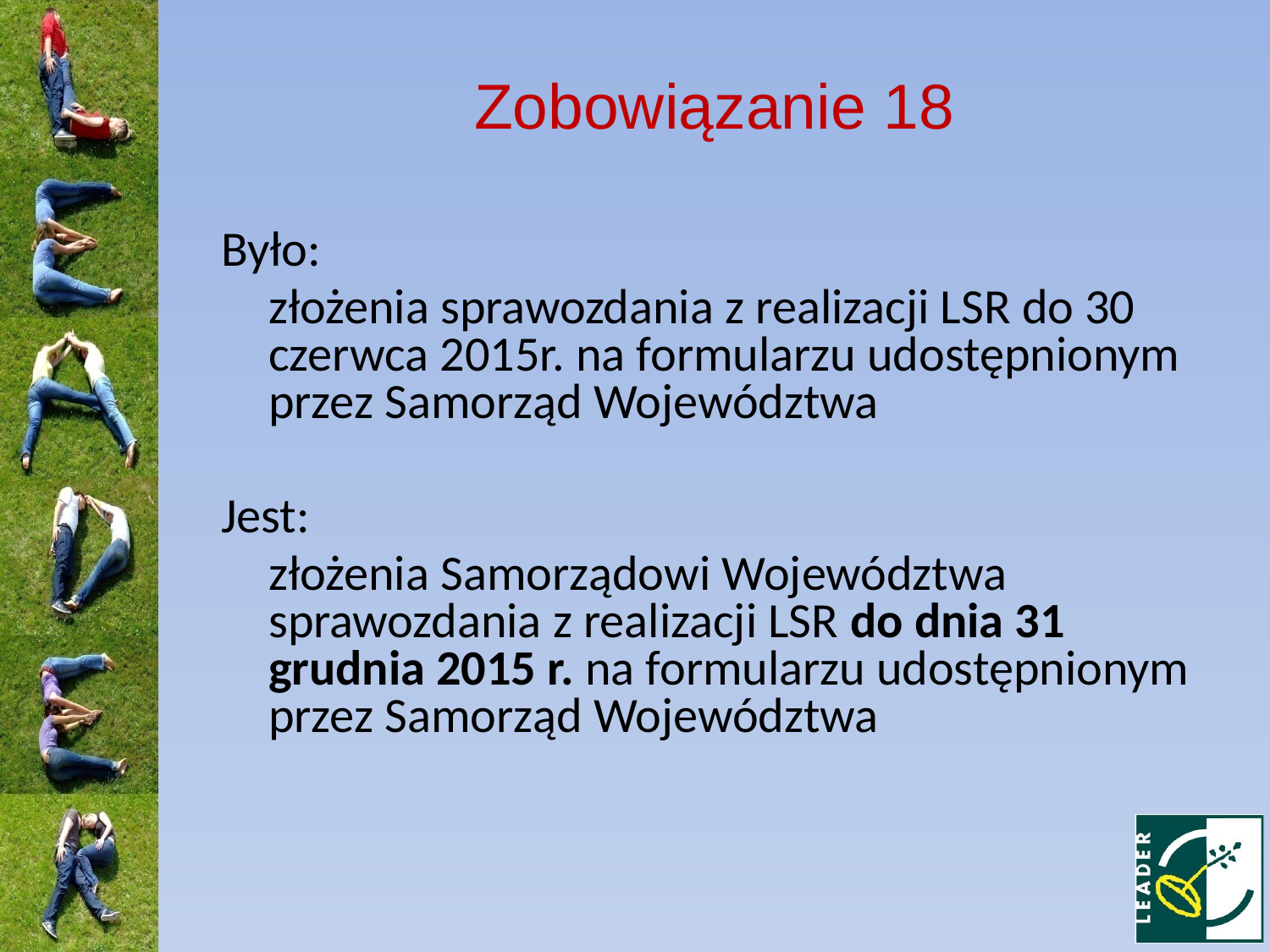

Zobowiązanie 18
Było:
	złożenia sprawozdania z realizacji LSR do 30 czerwca 2015r. na formularzu udostępnionym przez Samorząd Województwa

Jest:
	złożenia Samorządowi Województwa sprawozdania z realizacji LSR do dnia 31 grudnia 2015 r. na formularzu udostępnionym przez Samorząd Województwa